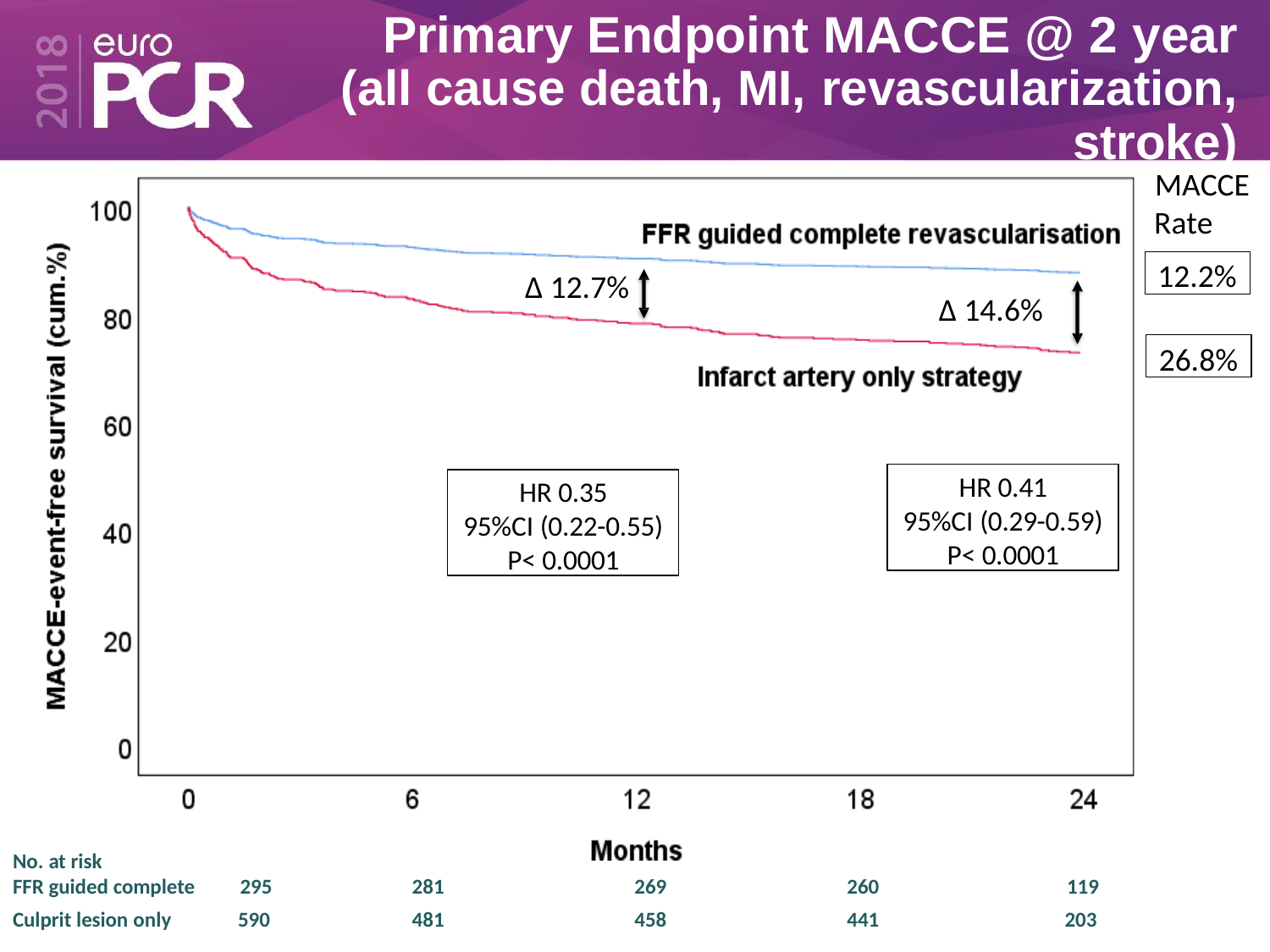

# Primary Endpoint MACCE @ 2 year
(all cause death, MI, revascularization,
stroke)
MACCE
Rate

12.2%

∆ 12.7%

∆ 14.6%
26.8%
HR 0.41
95%CI (0.29-0.59)
P< 0.0001
HR 0.35
95%CI (0.22-0.55)
P< 0.0001
| No. at risk |  |  |  |  |  |
| --- | --- | --- | --- | --- | --- |
| FFR guided complete | 295 | 281 | 269 | 260 | 119 |
| Culprit lesion only | 590 | 481 | 458 | 441 | 203 |